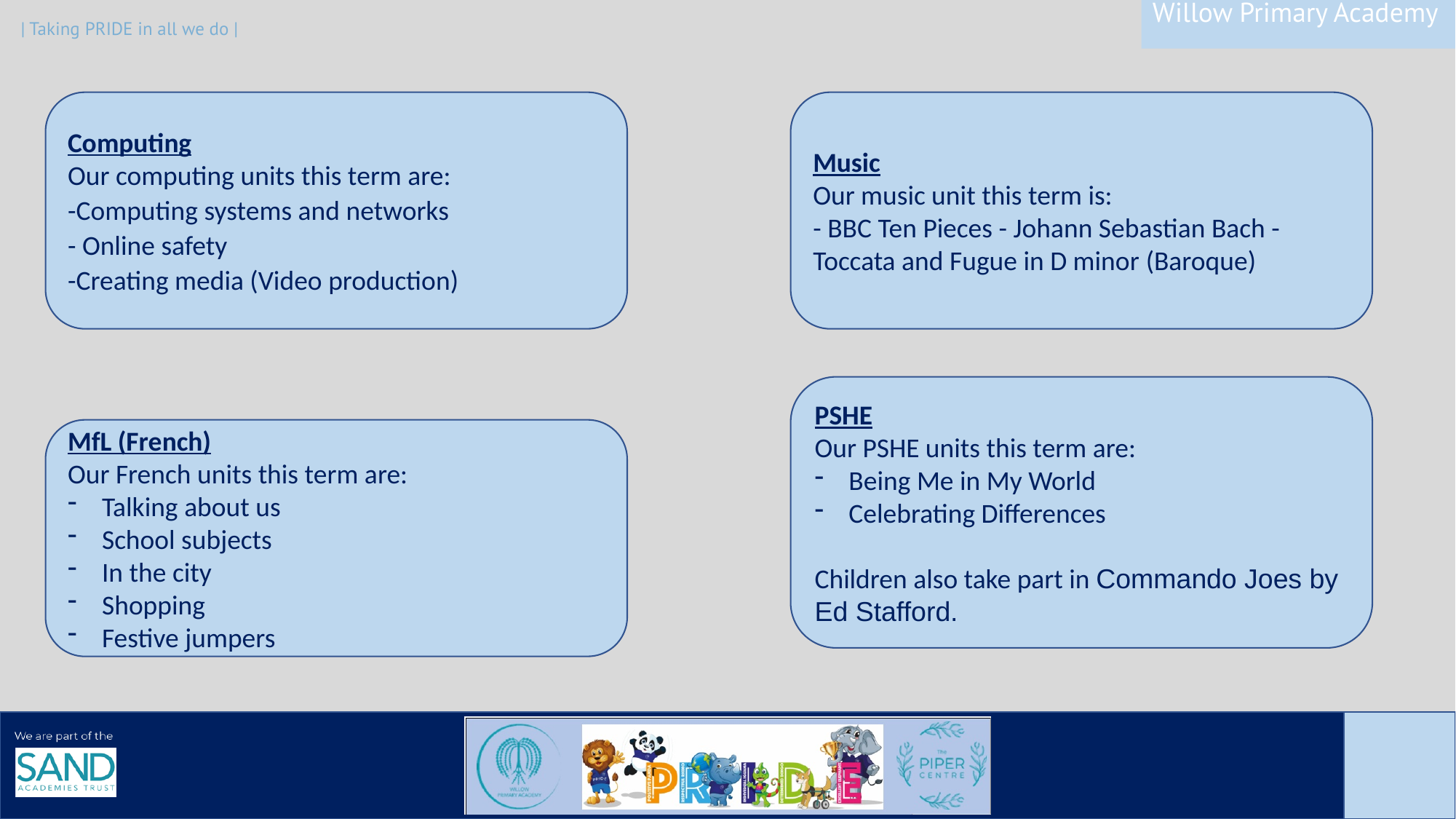

Computing
Our computing units this term are:
-Computing systems and networks
- Online safety
-Creating media (Video production)
Music
Our music unit this term is:
- BBC Ten Pieces - Johann Sebastian Bach - Toccata and Fugue in D minor (Baroque)
PSHE
Our PSHE units this term are:
Being Me in My World
Celebrating Differences

Children also take part in Commando Joes by Ed Stafford.
MfL (French)
Our French units this term are:
Talking about us
School subjects
In the city
Shopping
Festive jumpers